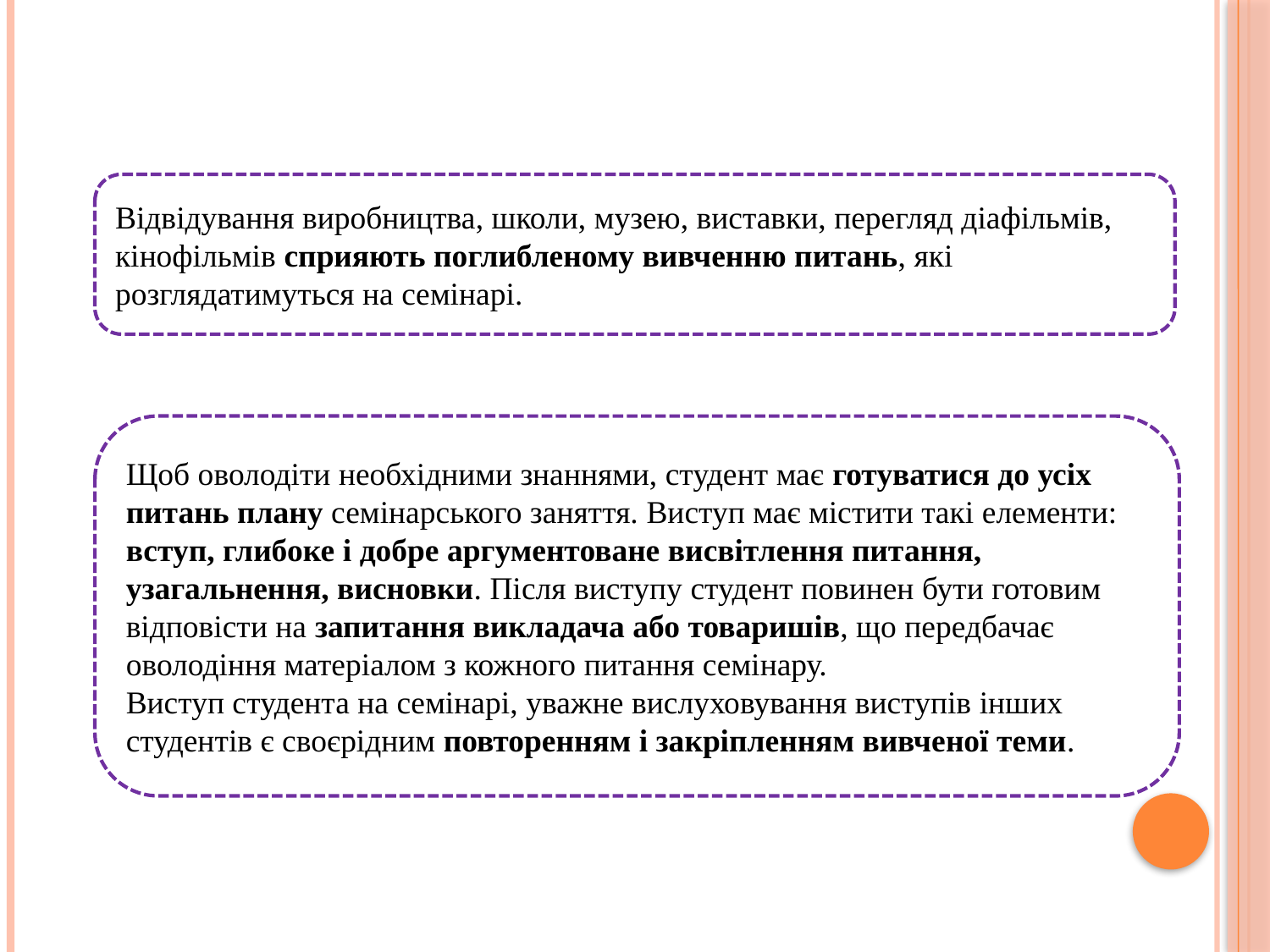

Відвідування виробництва, школи, музею, виставки, перегляд діафільмів, кінофільмів сприяють поглибленому вивченню питань, які розглядатимуться на семінарі.
Щоб оволодіти необхідними знаннями, студент має готуватися до усіх питань плану семінарського заняття. Виступ має містити такі елементи: вступ, глибоке і добре аргументоване висвітлення питання, узагальнення, висновки. Після виступу студент повинен бути готовим відповісти на запитання викладача або товаришів, що передбачає оволодіння матеріалом з кожного питання семінару.
Виступ студента на семінарі, уважне вислуховування виступів інших студентів є своєрідним повторенням і закріпленням вивченої теми.